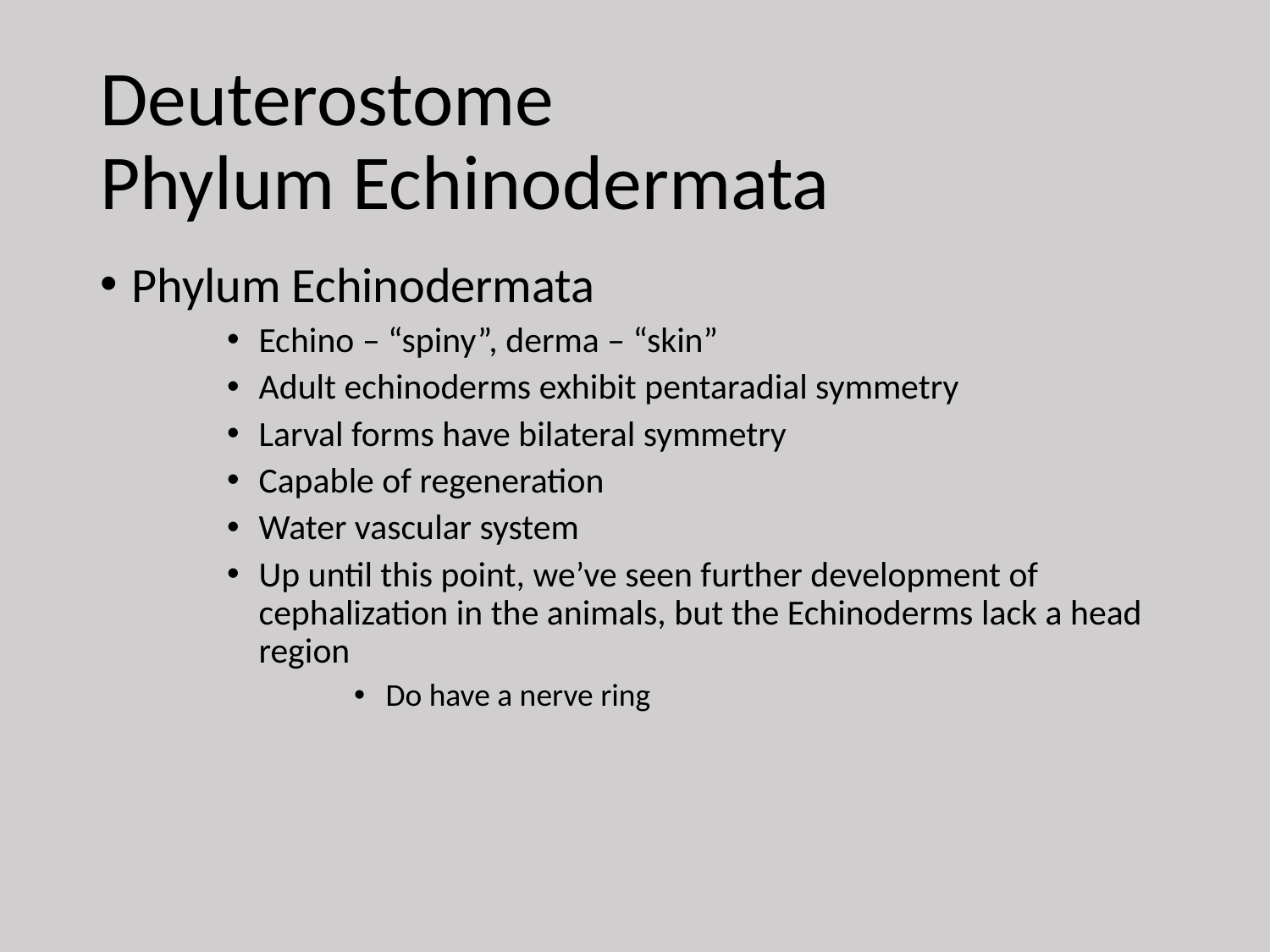

# Deuterostome Phylum Echinodermata
Phylum Echinodermata
Echino – “spiny”, derma – “skin”
Adult echinoderms exhibit pentaradial symmetry
Larval forms have bilateral symmetry
Capable of regeneration
Water vascular system
Up until this point, we’ve seen further development of cephalization in the animals, but the Echinoderms lack a head region
Do have a nerve ring